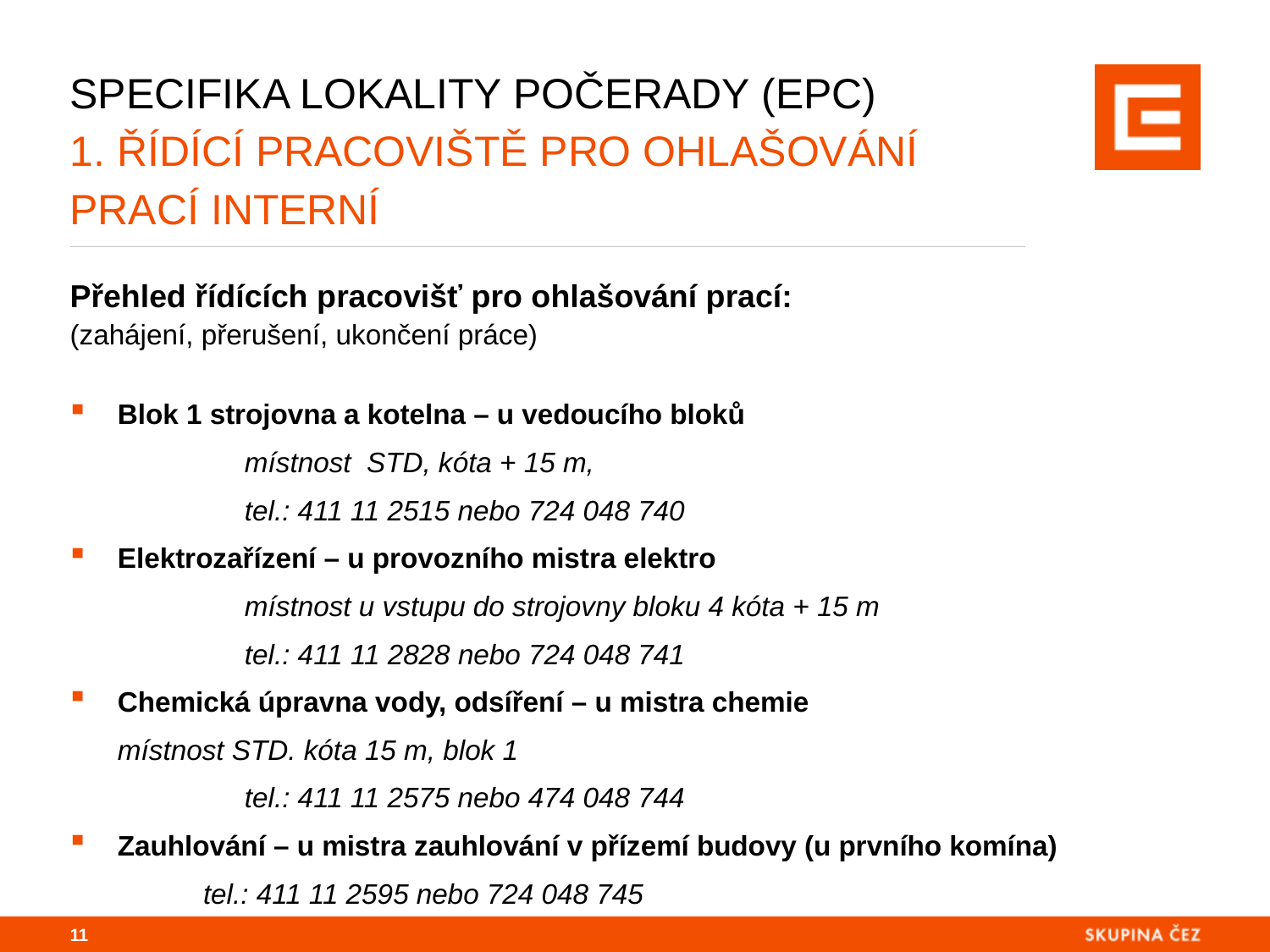

# Specifika lokality Počerady (EPC) 1. řídící pracoviště PRO OHLAŠOVÁNÍ PRACÍ interní

Přehled řídících pracovišť pro ohlašování prací:
(zahájení, přerušení, ukončení práce)

Blok 1 strojovna a kotelna – u vedoucího bloků
		místnost  STD, kóta + 15 m,
		tel.: 411 11 2515 nebo 724 048 740
Elektrozařízení – u provozního mistra elektro
		místnost u vstupu do strojovny bloku 4 kóta + 15 m
		tel.: 411 11 2828 nebo 724 048 741
Chemická úpravna vody, odsíření – u mistra chemie
	místnost STD. kóta 15 m, blok 1
		tel.: 411 11 2575 nebo 474 048 744
Zauhlování – u mistra zauhlování v přízemí budovy (u prvního komína)
                 tel.: 411 11 2595 nebo 724 048 745

11